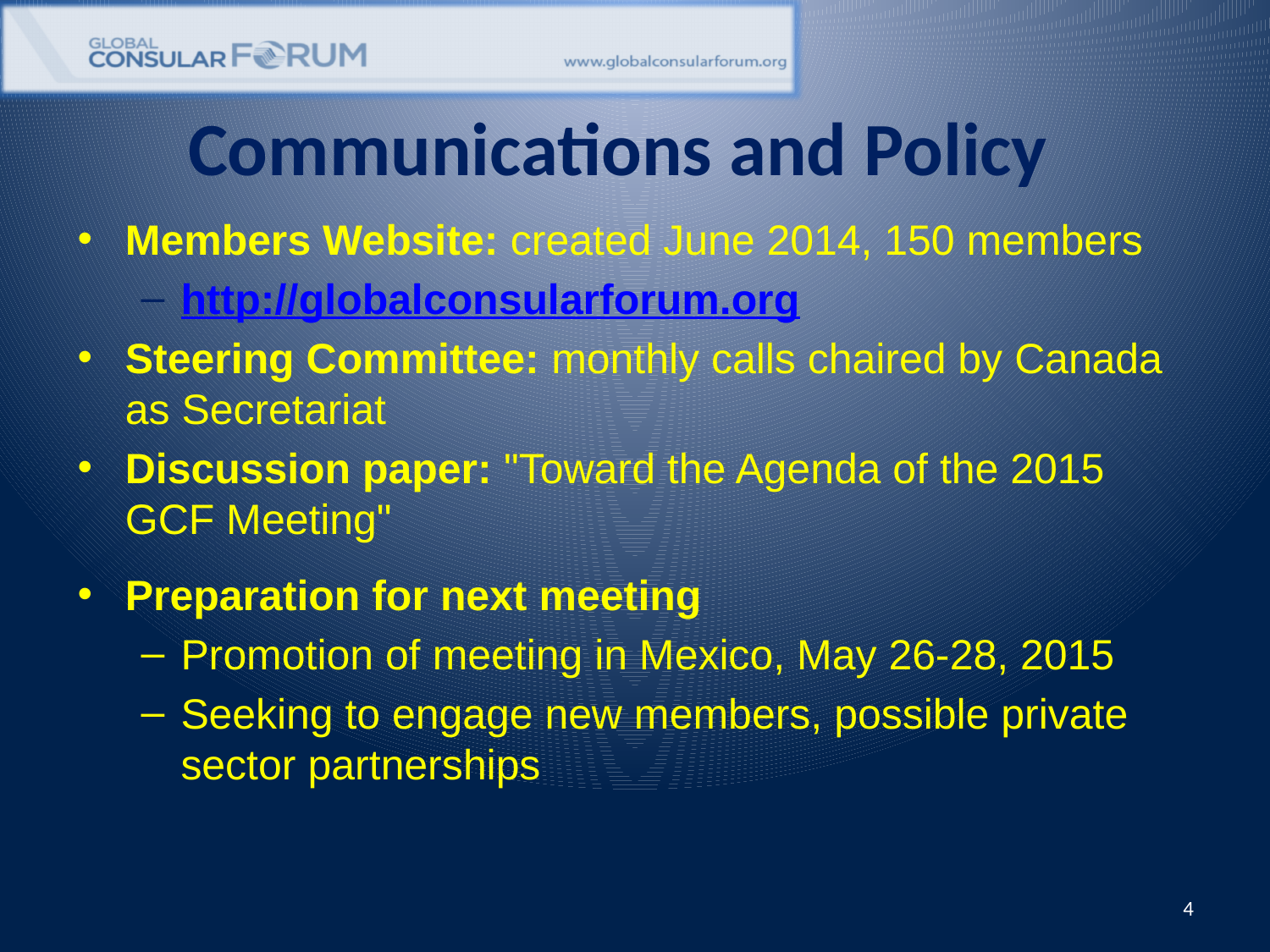

# Communications and Policy
Members Website: created June 2014, 150 members
http://globalconsularforum.org
Steering Committee: monthly calls chaired by Canada as Secretariat
Discussion paper: "Toward the Agenda of the 2015 GCF Meeting"
Preparation for next meeting
Promotion of meeting in Mexico, May 26-28, 2015
Seeking to engage new members, possible private sector partnerships
4